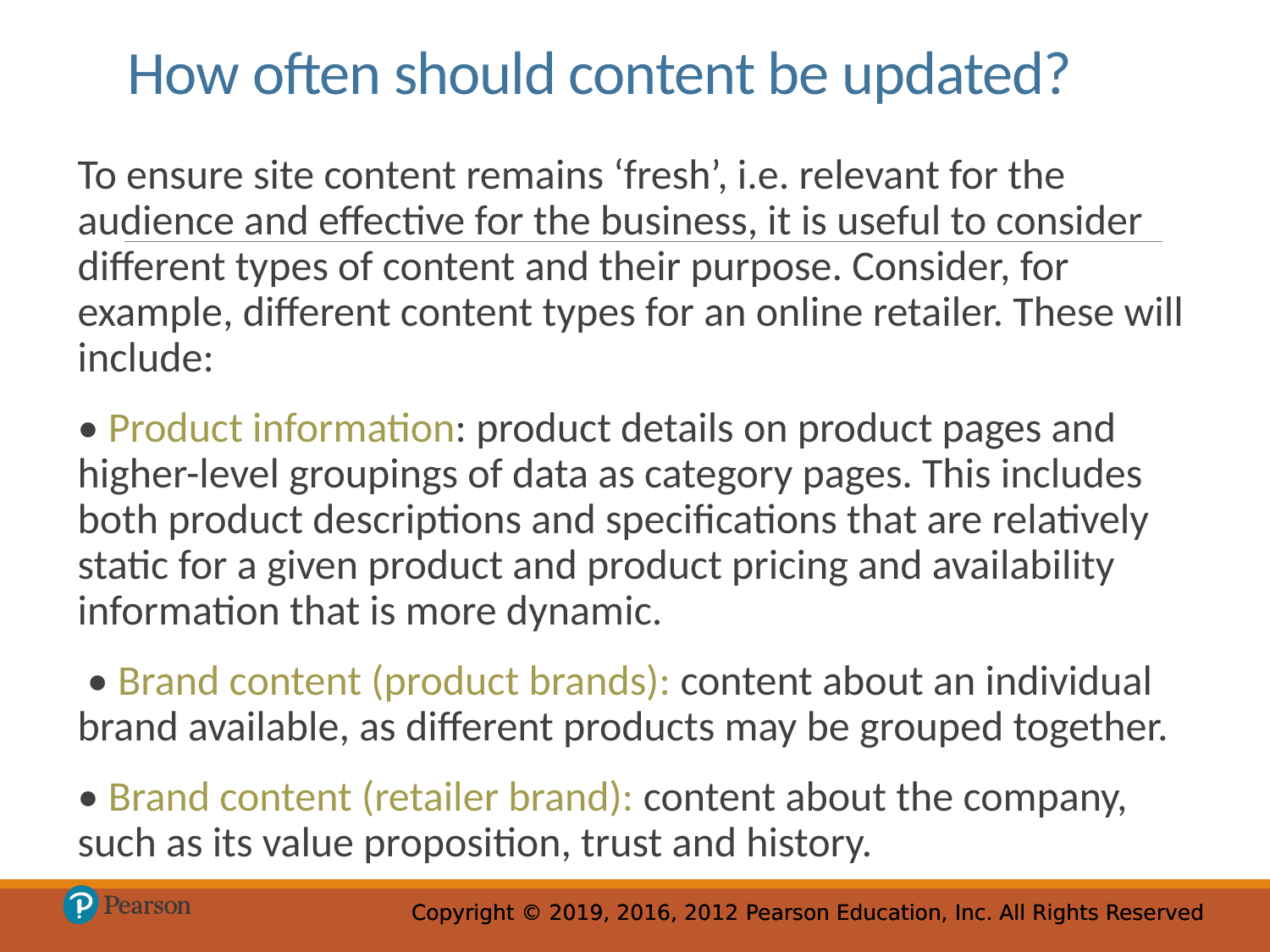

# How often should content be updated?
To ensure site content remains ‘fresh’, i.e. relevant for the audience and effective for the business, it is useful to consider different types of content and their purpose. Consider, for example, different content types for an online retailer. These will include:
• Product information: product details on product pages and higher-level groupings of data as category pages. This includes both product descriptions and specifications that are relatively static for a given product and product pricing and availability information that is more dynamic.
 • Brand content (product brands): content about an individual brand available, as different products may be grouped together.
• Brand content (retailer brand): content about the company, such as its value proposition, trust and history.